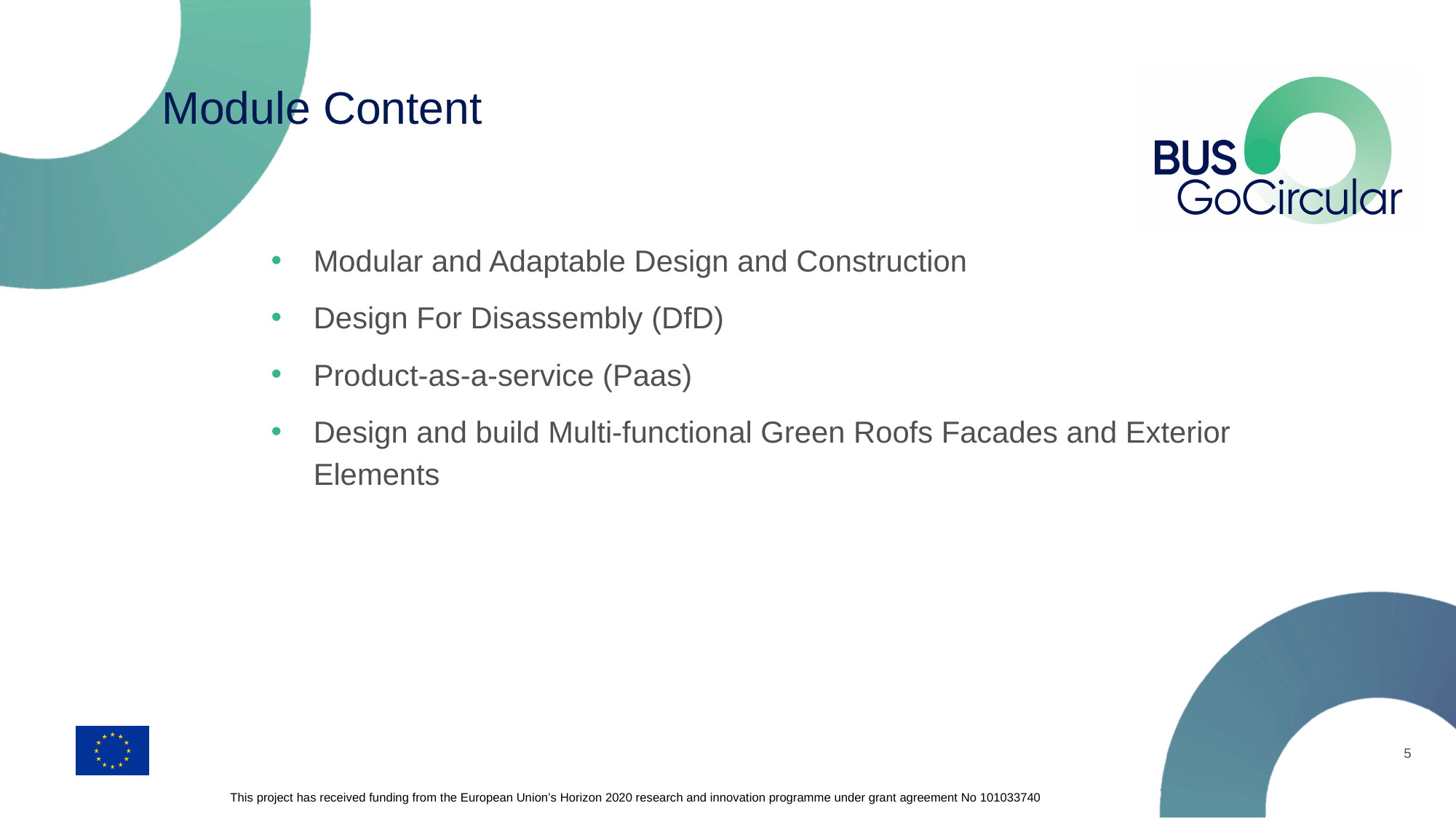

# Module Content
Modular and Adaptable Design and Construction
Design For Disassembly (DfD)
Product-as-a-service (Paas)
Design and build Multi-functional Green Roofs Facades and Exterior Elements
5